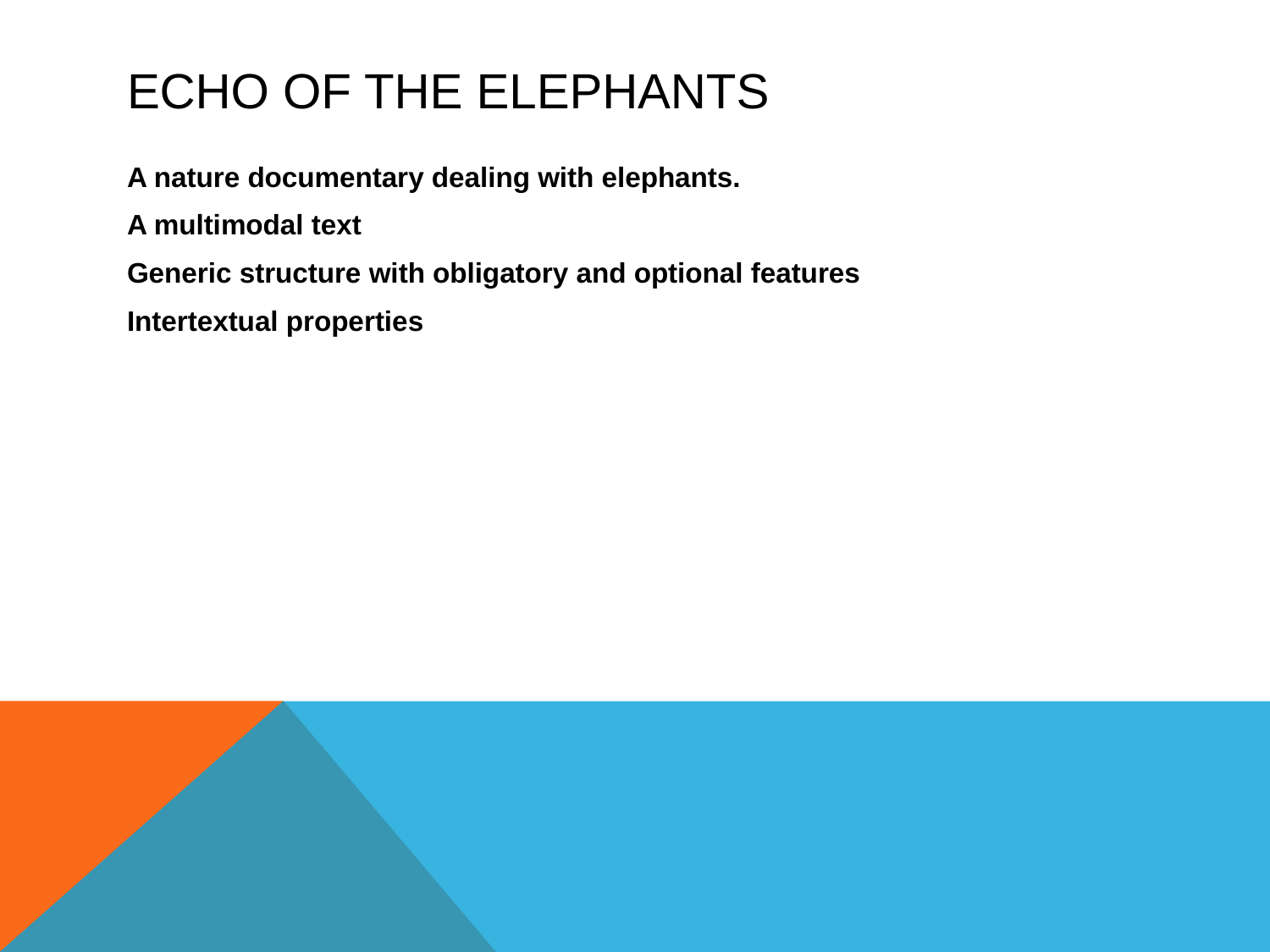

# Echo of the Elephants
A nature documentary dealing with elephants.
A multimodal text
Generic structure with obligatory and optional features
Intertextual properties